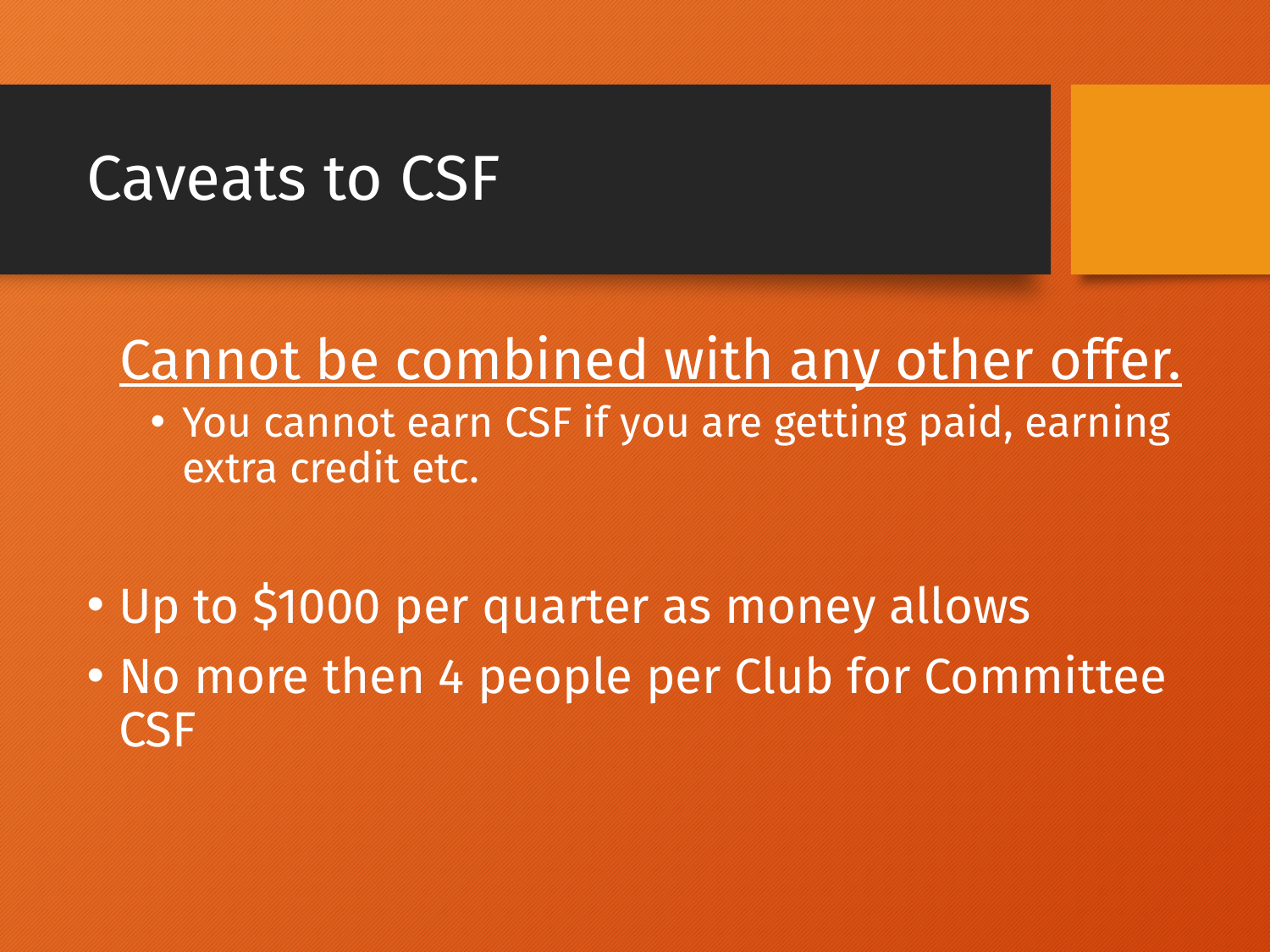

# Caveats to CSF
Cannot be combined with any other offer.
You cannot earn CSF if you are getting paid, earning extra credit etc.

Up to $1000 per quarter as money allows
No more then 4 people per Club for Committee CSF